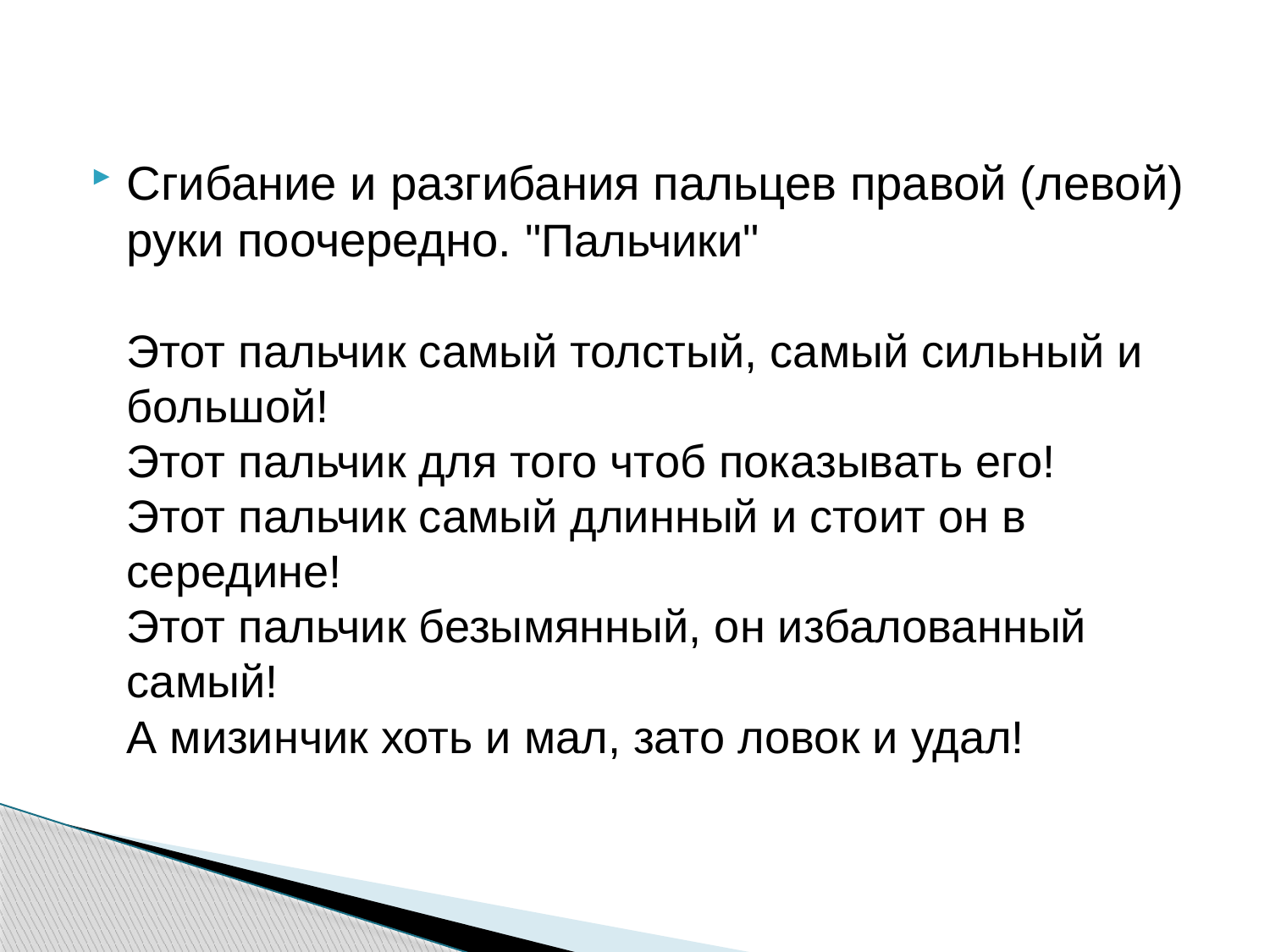

#
Сгибание и разгибания пальцев правой (левой) руки поочередно. "Пальчики"
Этот пальчик самый толстый, самый сильный и большой!
Этот пальчик для того чтоб показывать его!
Этот пальчик самый длинный и стоит он в середине!
Этот пальчик безымянный, он избалованный самый!
А мизинчик хоть и мал, зато ловок и удал!